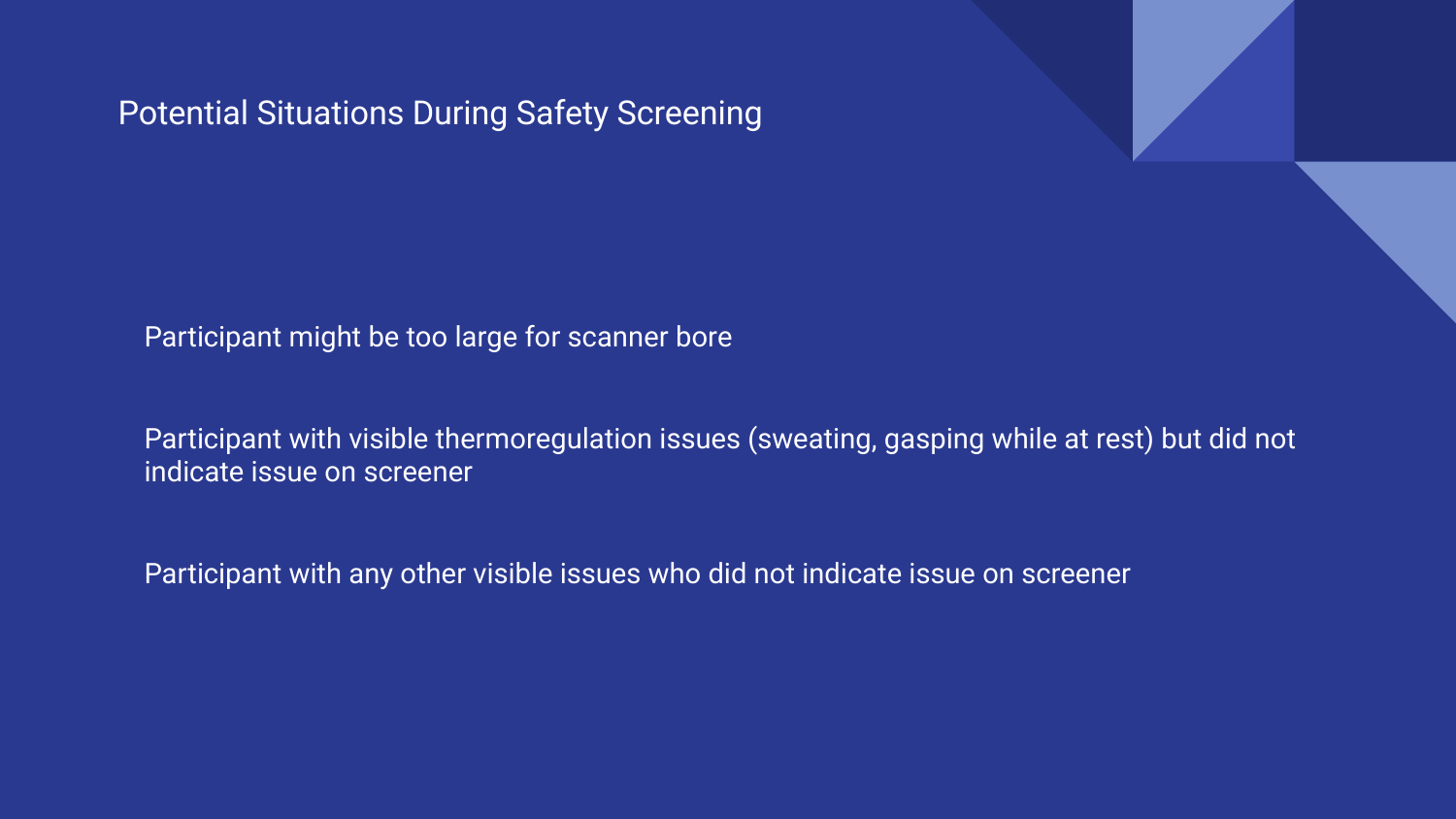

Potential Situations During Safety Screening
Participant might be too large for scanner bore

Participant with visible thermoregulation issues (sweating, gasping while at rest) but did not indicate issue on screener

Participant with any other visible issues who did not indicate issue on screener